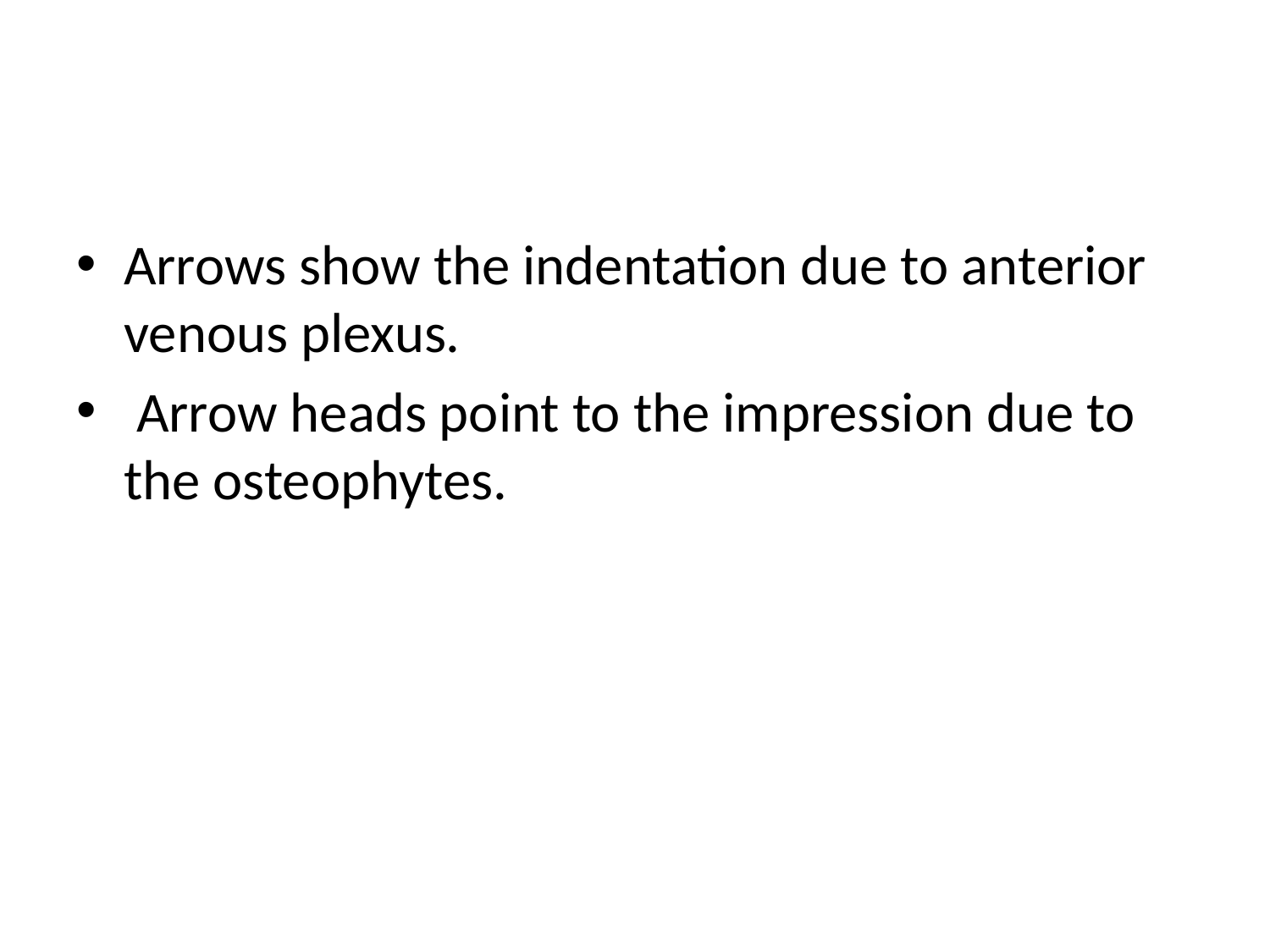

#
Arrows show the indentation due to anterior venous plexus.
 Arrow heads point to the impression due to the osteophytes.